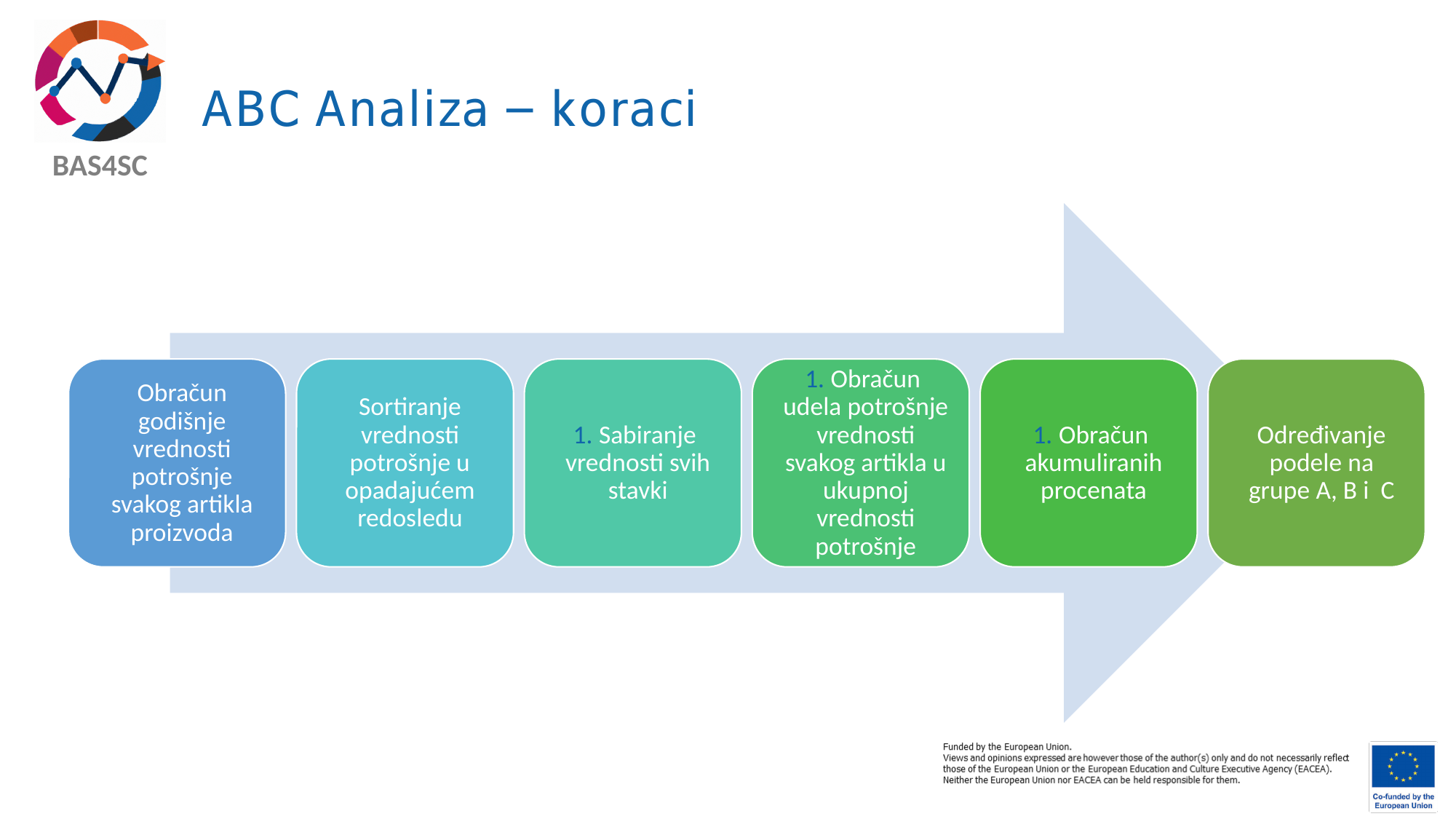

# ABC Analiza – koraci
Obračun godišnje vrednosti potrošnje svakog artikla proizvoda
Sortiranje vrednosti potrošnje u opadajućem redosledu
Sabiranje vrednosti svih stavki
Obračun udela potrošnje vrednosti svakog artikla u ukupnoj vrednosti potrošnje
Obračun akumuliranih procenata
Određivanje podele na grupe A, B i  C